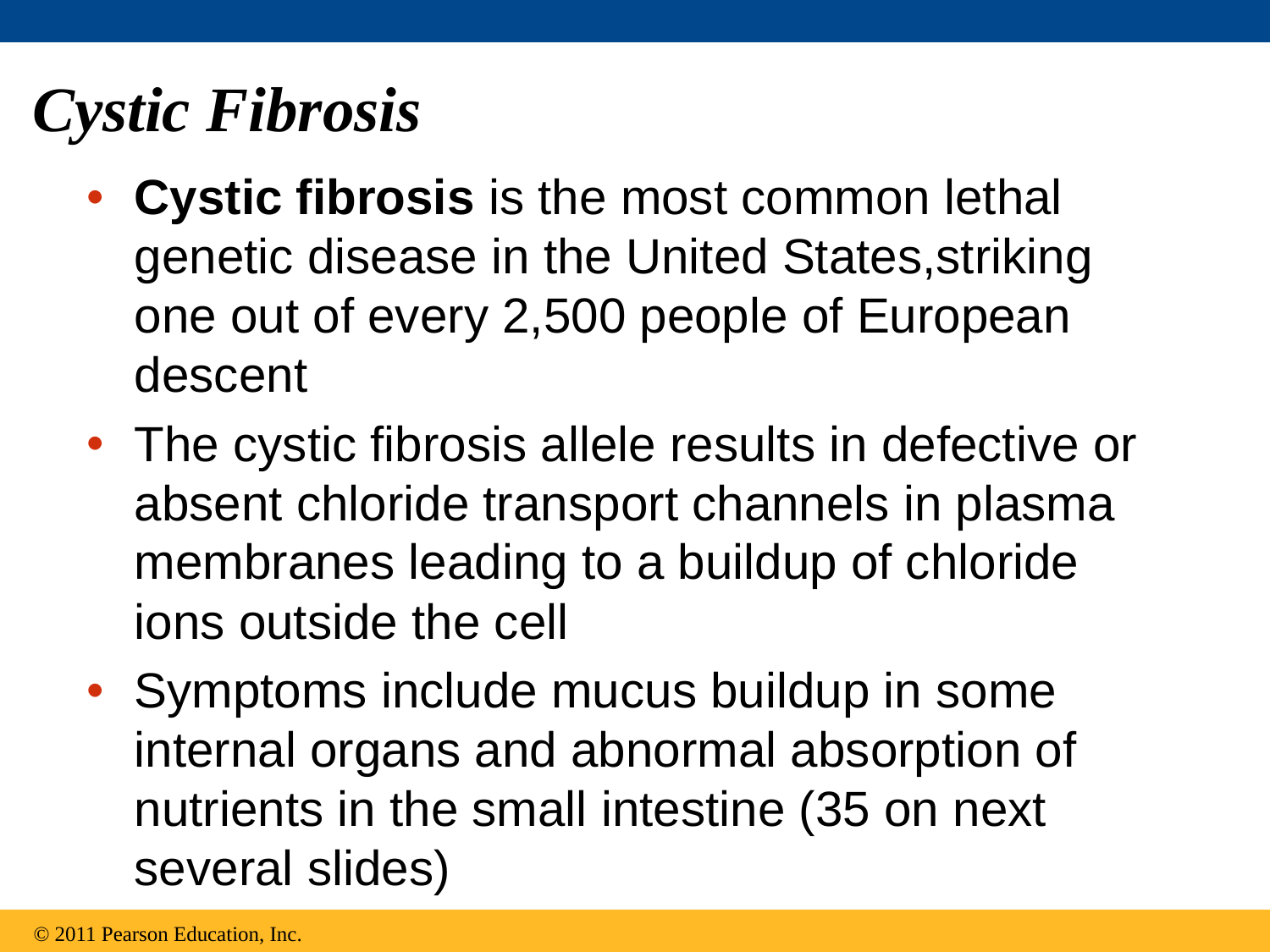

# Cystic Fibrosis
Cystic fibrosis is the most common lethal genetic disease in the United States,striking one out of every 2,500 people of European descent
The cystic fibrosis allele results in defective or absent chloride transport channels in plasma membranes leading to a buildup of chloride ions outside the cell
Symptoms include mucus buildup in some internal organs and abnormal absorption of nutrients in the small intestine (35 on next several slides)

© 2011 Pearson Education, Inc.